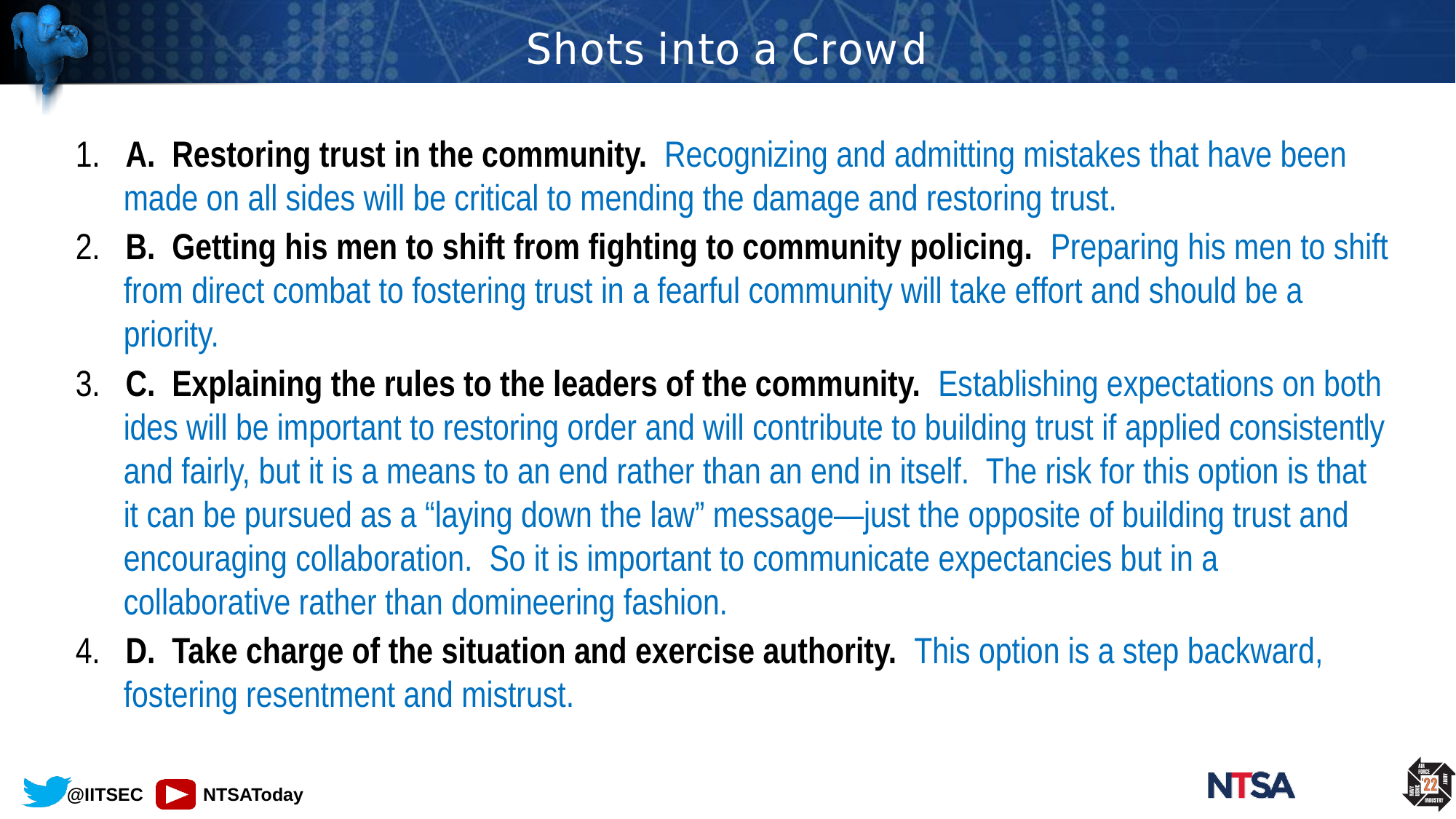

# Shots into a Crowd
1.   A.  Restoring trust in the community.  Recognizing and admitting mistakes that have been made on all sides will be critical to mending the damage and restoring trust.
2.   B.  Getting his men to shift from fighting to community policing.  Preparing his men to shift from direct combat to fostering trust in a fearful community will take effort and should be a priority.
3.   C.  Explaining the rules to the leaders of the community.  Establishing expectations on both ides will be important to restoring order and will contribute to building trust if applied consistently and fairly, but it is a means to an end rather than an end in itself.  The risk for this option is that it can be pursued as a “laying down the law” message—just the opposite of building trust and encouraging collaboration.  So it is important to communicate expectancies but in a collaborative rather than domineering fashion.
4.   D.  Take charge of the situation and exercise authority.  This option is a step backward, fostering resentment and mistrust.